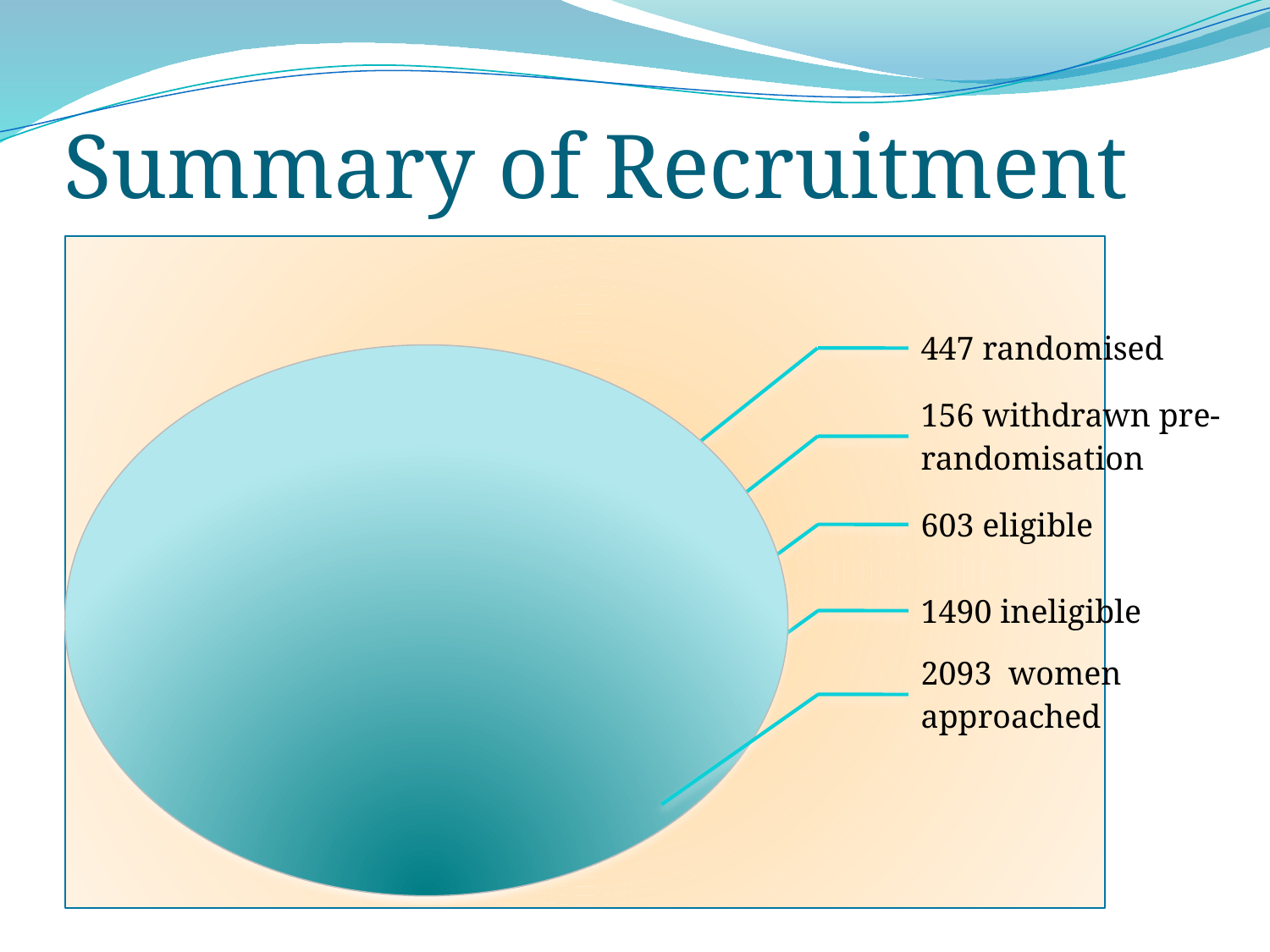

# Summary of Recruitment

447 randomised
603 eligible
2093  women approached
1490 ineligible
156 withdrawn pre-randomisation